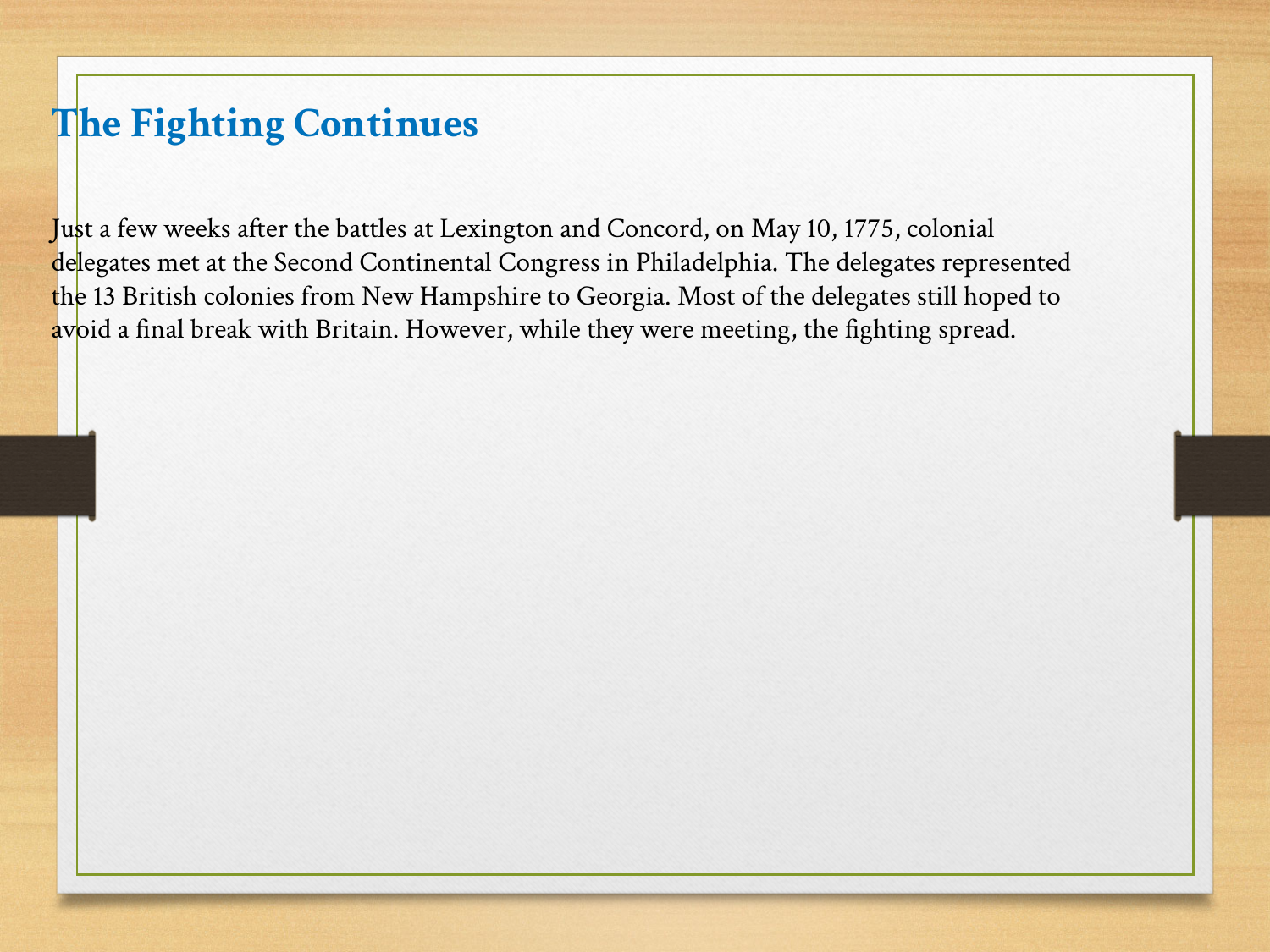

The Fighting Continues
Just a few weeks after the battles at Lexington and Concord, on May 10, 1775, colonial delegates met at the Second Continental Congress in Philadelphia. The delegates represented the 13 British colonies from New Hampshire to Georgia. Most of the delegates still hoped to avoid a final break with Britain. However, while they were meeting, the fighting spread.